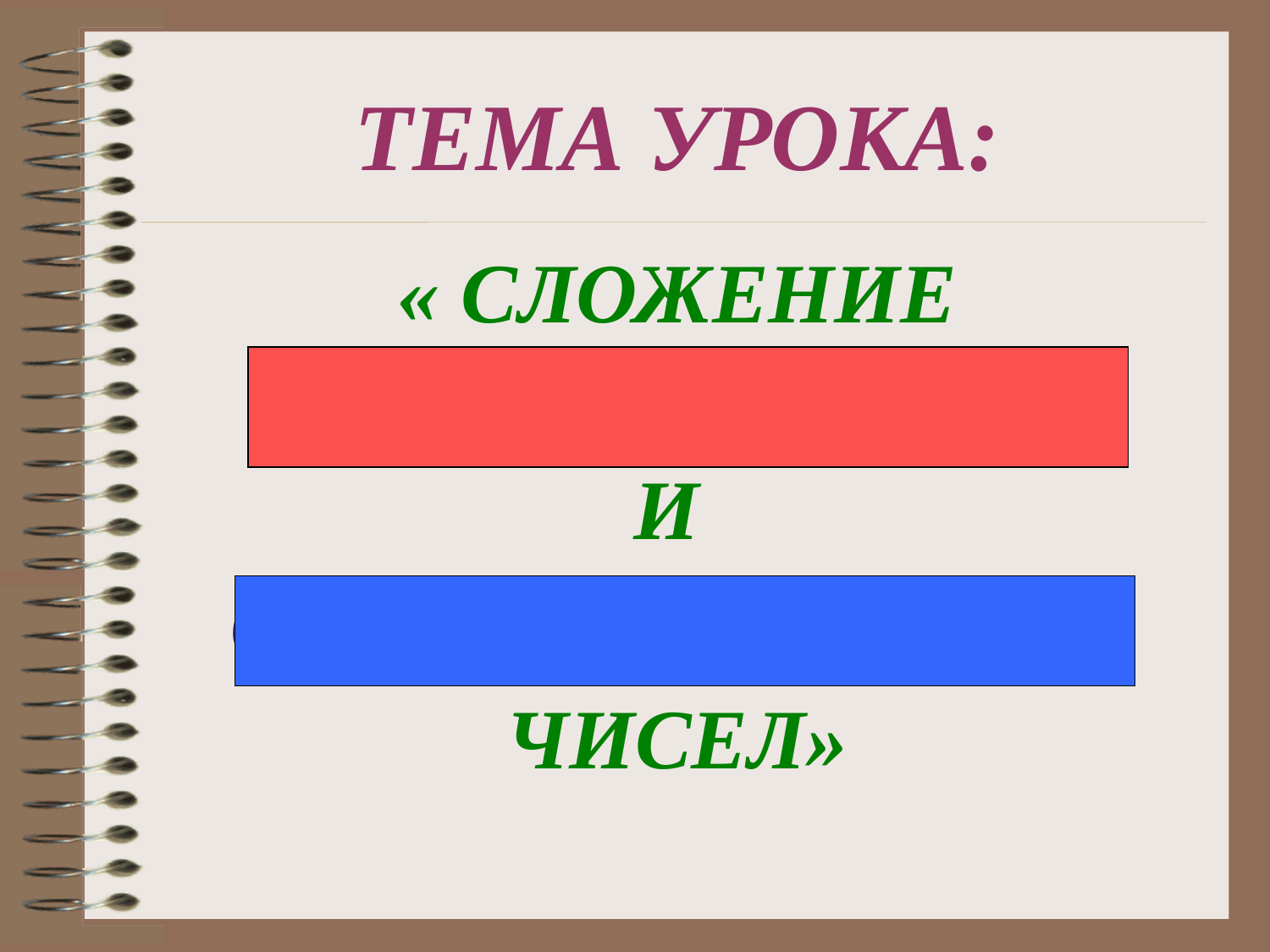

# ТЕМА УРОКА:
 « СЛОЖЕНИЕ
ПОЛОЖИТЕЛЬНЫХ
И
ОТРИЦАТЕЛЬНЫХ
ЧИСЕЛ»